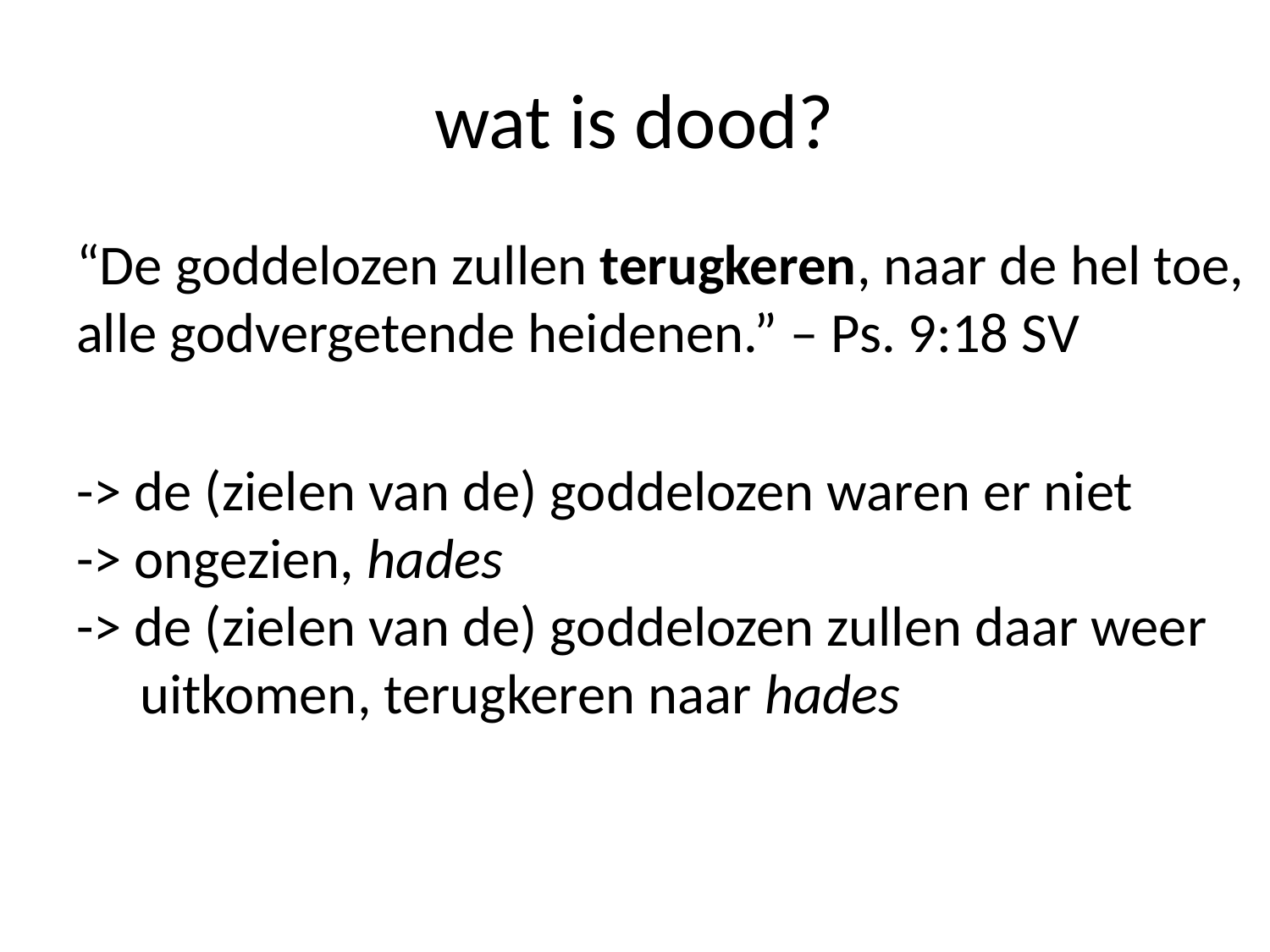

# wat is dood?
“De goddelozen zullen terugkeren, naar de hel toe, alle godvergetende heidenen.” – Ps. 9:18 SV

-> de (zielen van de) goddelozen waren er niet
-> ongezien, hades
-> de (zielen van de) goddelozen zullen daar weer
     uitkomen, terugkeren naar hades